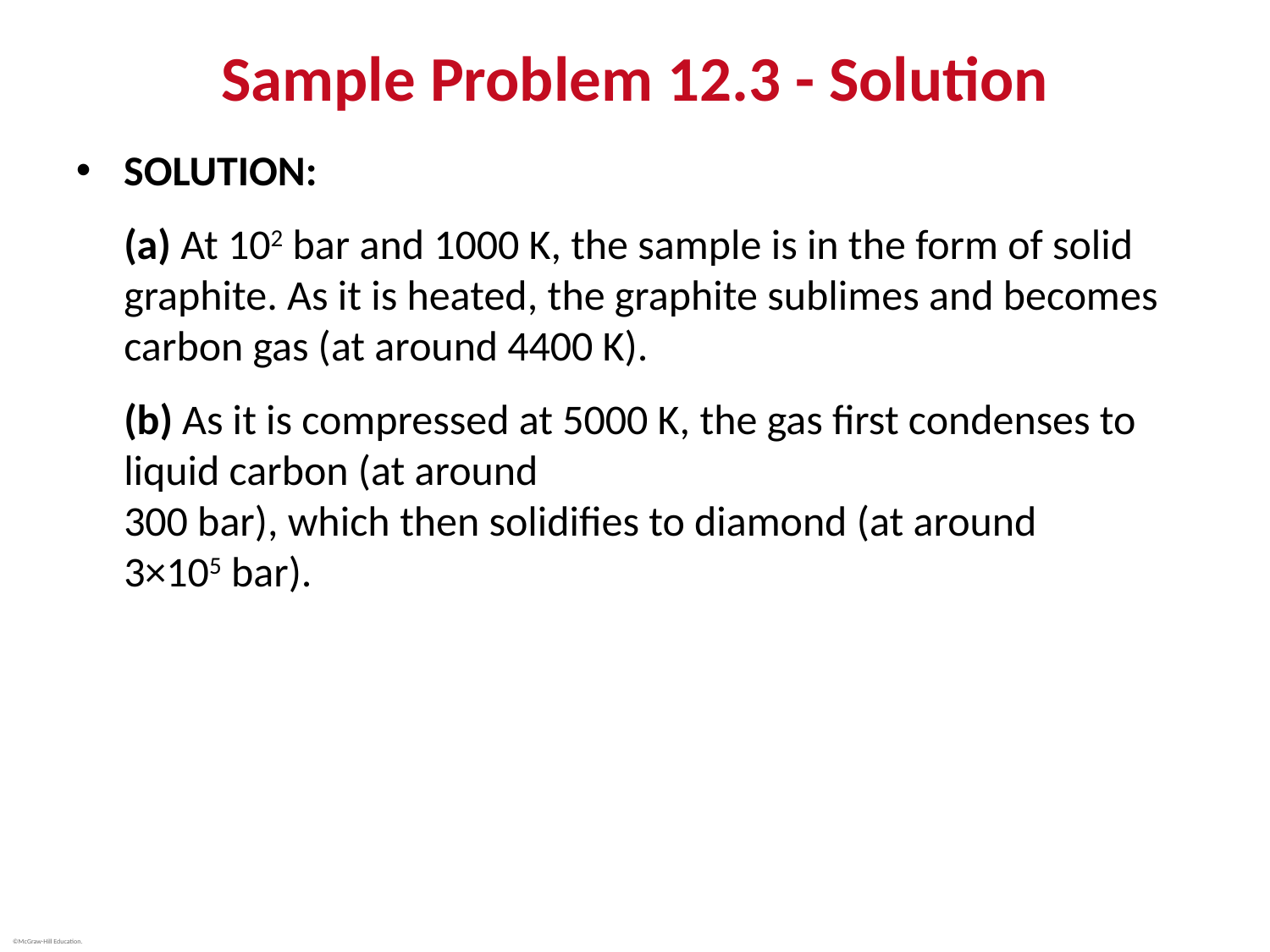

# Sample Problem 12.3 - Solution
SOLUTION:
(a) At 102 bar and 1000 K, the sample is in the form of solid graphite. As it is heated, the graphite sublimes and becomes carbon gas (at around 4400 K).
(b) As it is compressed at 5000 K, the gas first condenses to liquid carbon (at around 
300 bar), which then solidifies to diamond (at around 3×105 bar).